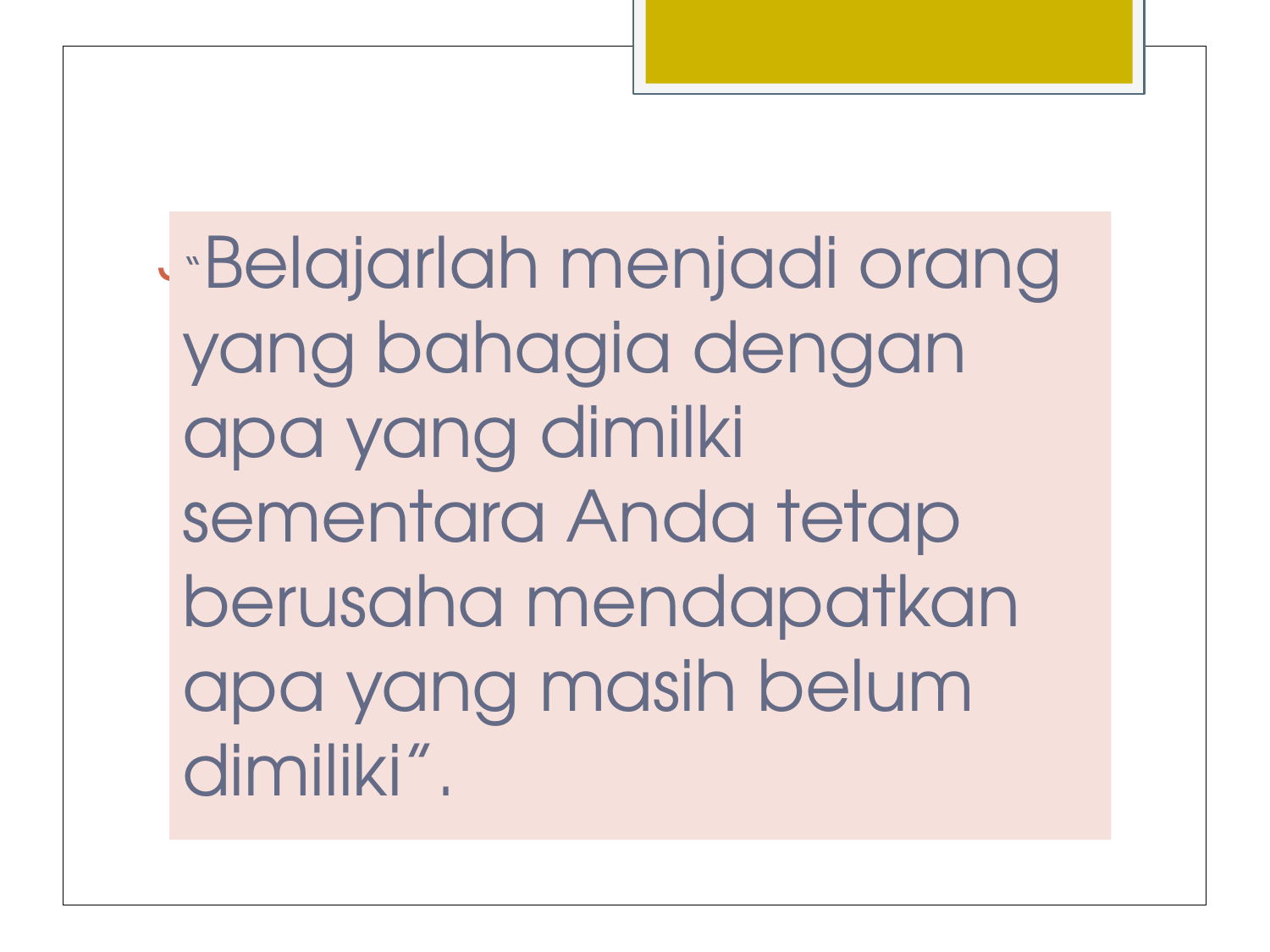

# Jim Rohn
“Belajarlah menjadi orang yang bahagia dengan apa yang dimilki sementara Anda tetap berusaha mendapatkan apa yang masih belum dimiliki”.